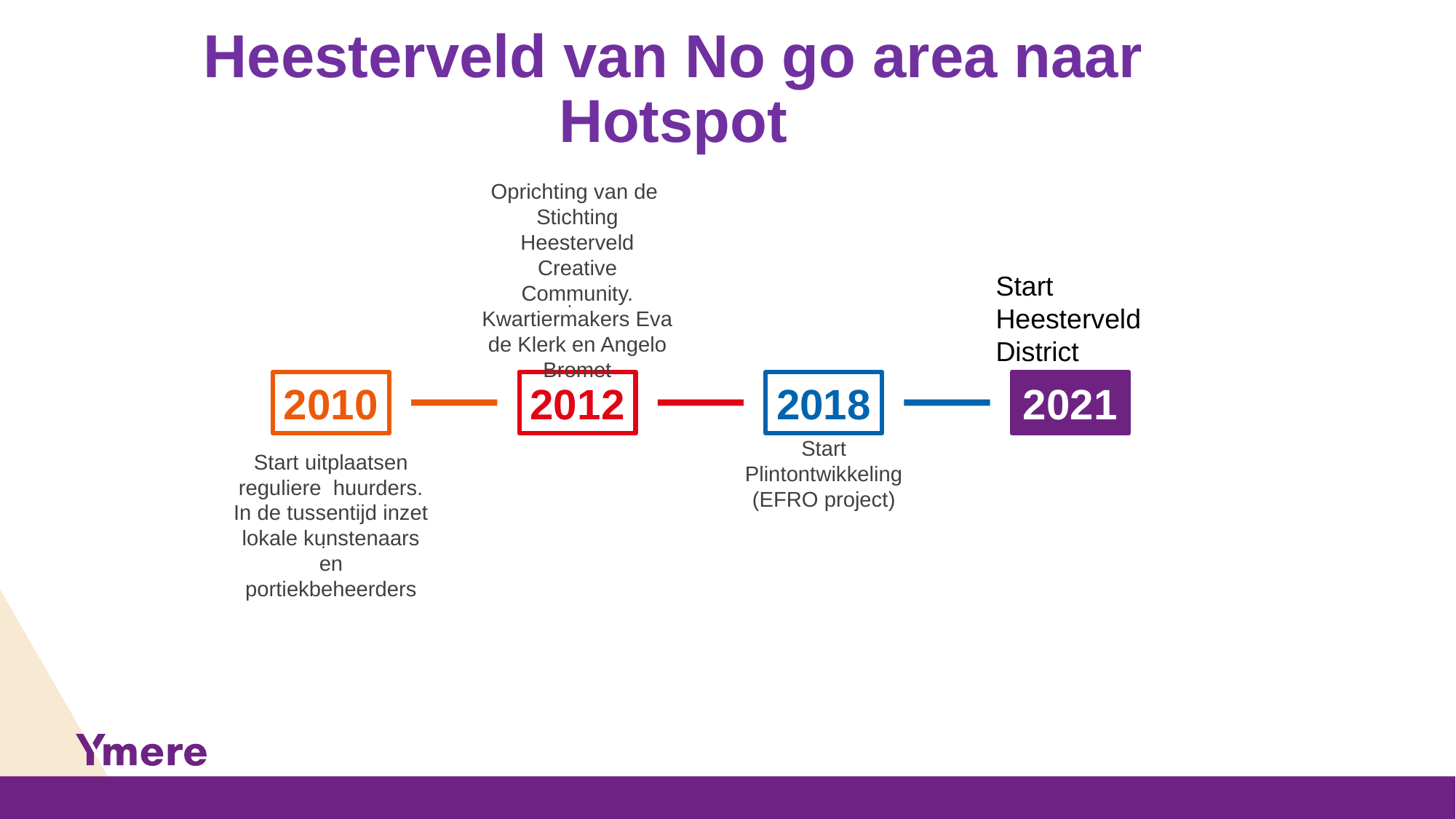

Heesterveld van No go area naar Hotspot
Oprichting van de
Stichting Heesterveld Creative Community. Kwartiermakers Eva de Klerk en Angelo Bromet
.
Start Heesterveld District
2010
2012
2018
2021

Start Plintontwikkeling (EFRO project)

Start uitplaatsen reguliere  huurders. In de tussentijd inzet lokale kunstenaars en portiekbeheerders
.